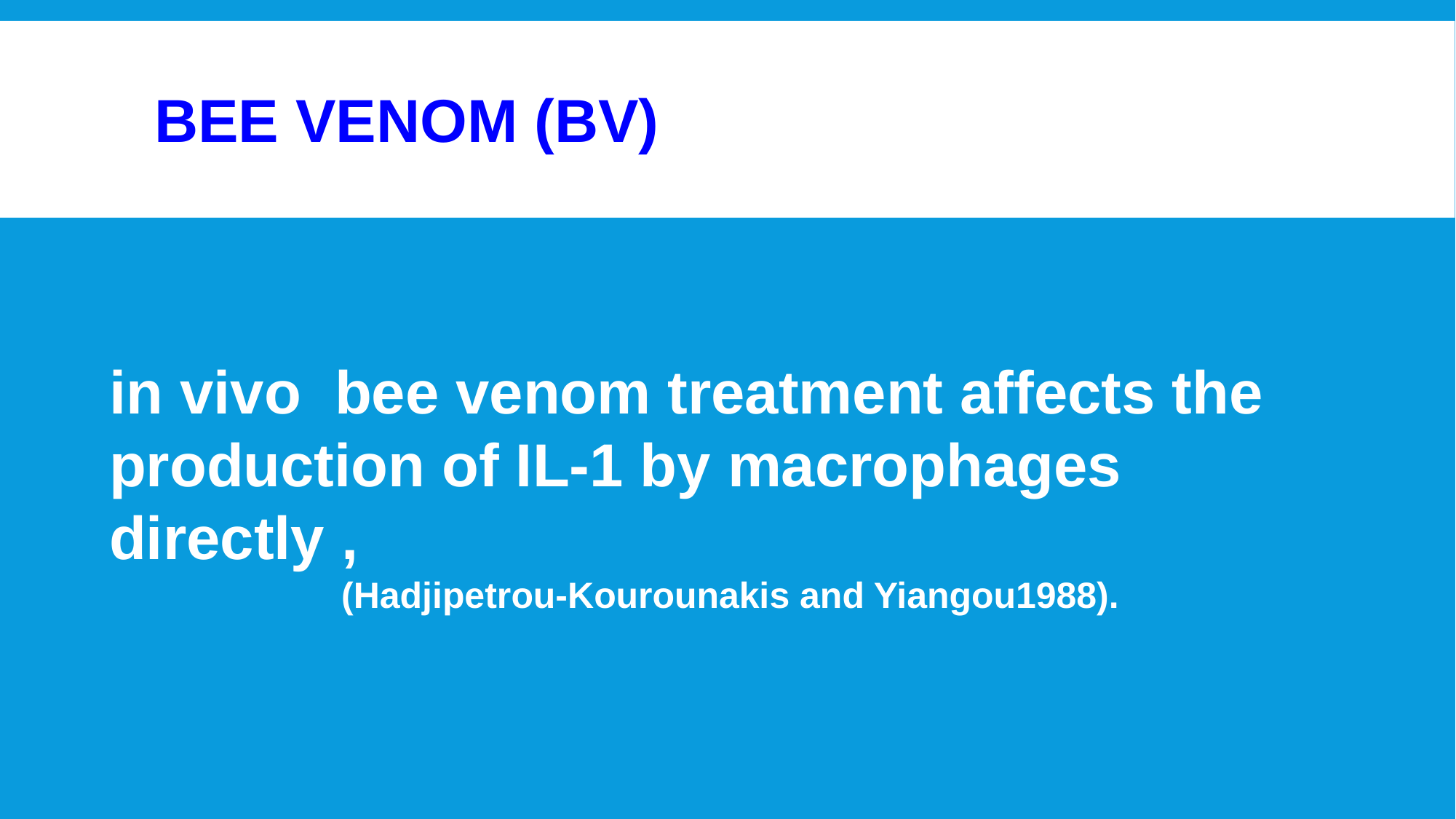

# Bee venom (BV)
in vivo  bee venom treatment affects the production of IL-1 by macrophages directly ,
(Hadjipetrou-Kourounakis and Yiangou1988).